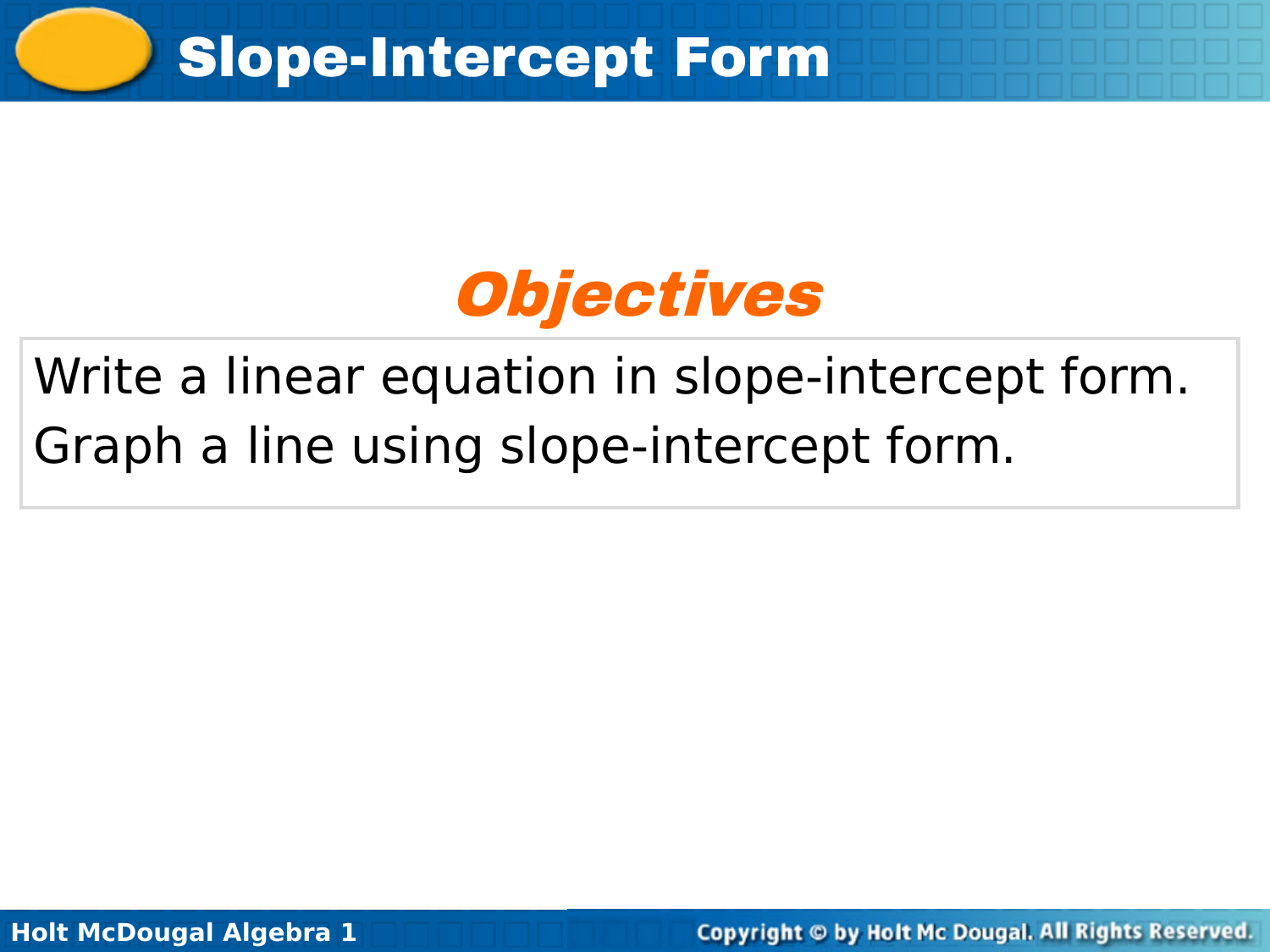

Objectives
Write a linear equation in slope-intercept form.
Graph a line using slope-intercept form.